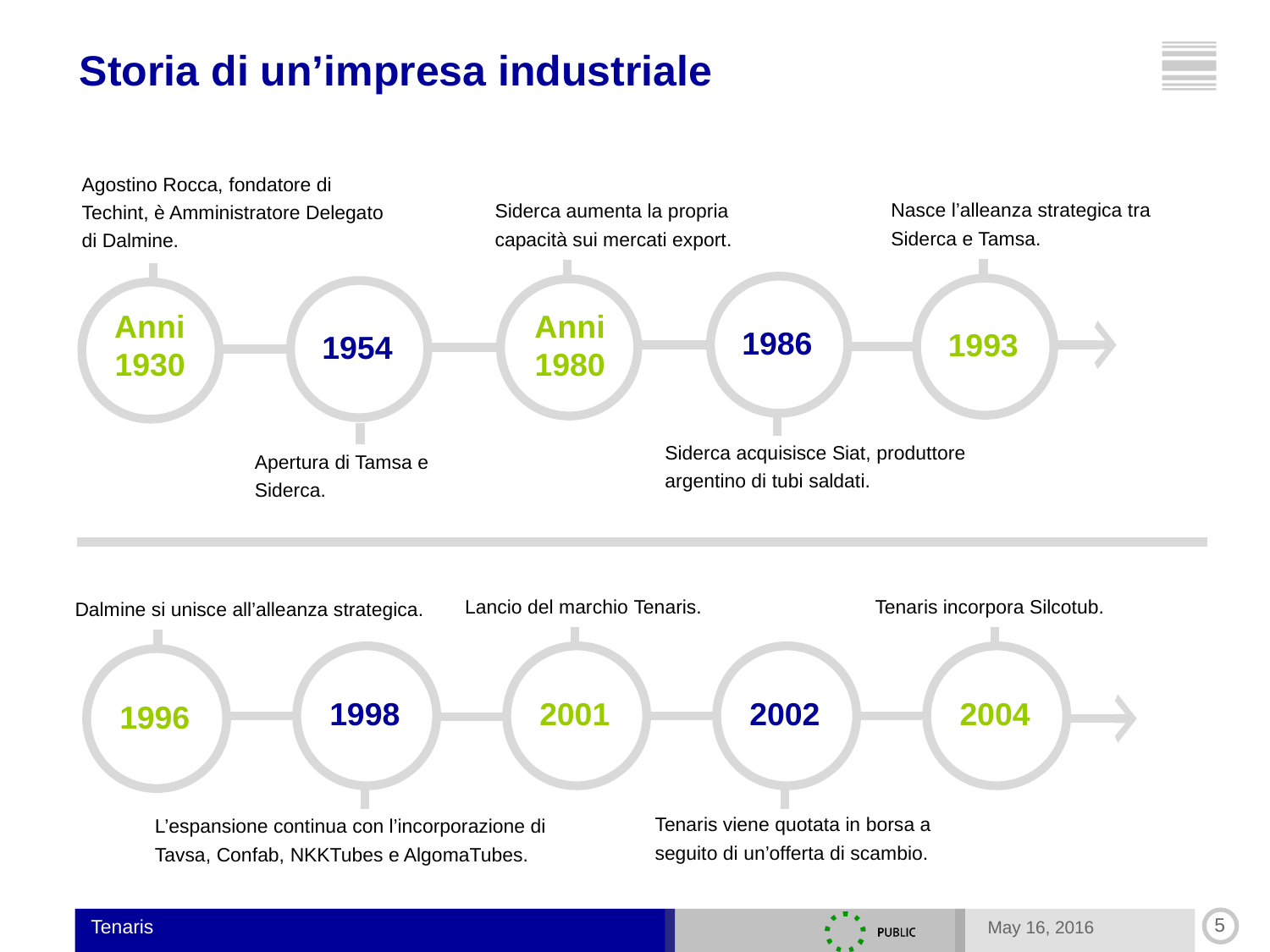

# Storia di un’impresa industriale
Agostino Rocca, fondatore di Techint, è Amministratore Delegato di Dalmine.

Anni 1930

Siderca aumenta la propria capacità sui mercati export.

Anni 1980

Nasce l’alleanza strategica tra Siderca e Tamsa.

1993

1986
Siderca acquisisce Siat, produttore argentino di tubi saldati.

1954

Apertura di Tamsa e Siderca.
Tenaris incorpora Silcotub.

2004

Lancio del marchio Tenaris.

2001

Dalmine si unisce all’alleanza strategica.

1996

1998

L’espansione continua con l’incorporazione di Tavsa, Confab, NKKTubes e AlgomaTubes.

2002
Tenaris viene quotata in borsa a seguito di un’offerta di scambio.